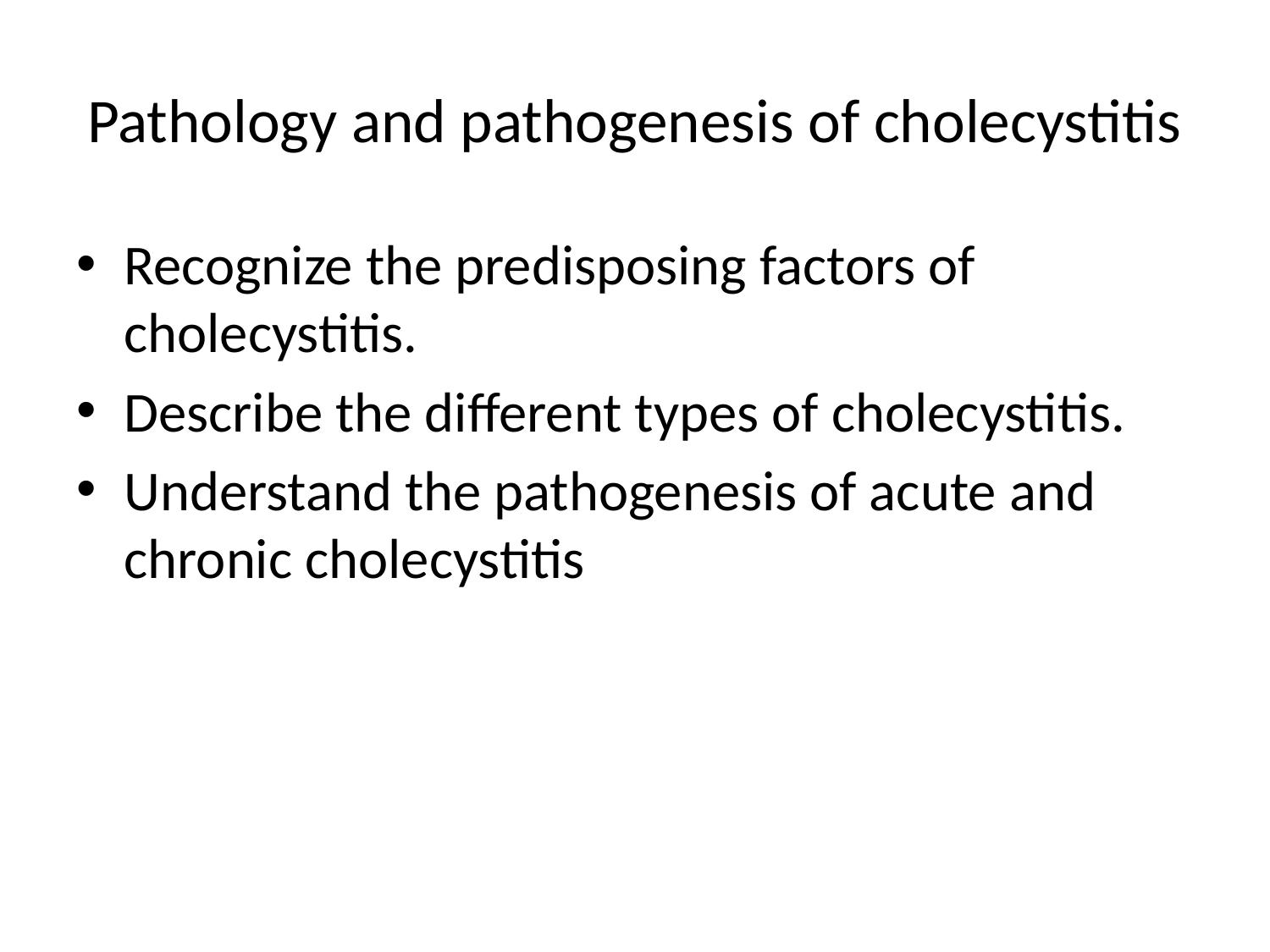

# Pathology and pathogenesis of cholecystitis
Recognize the predisposing factors of cholecystitis.
Describe the different types of cholecystitis.
Understand the pathogenesis of acute and chronic cholecystitis